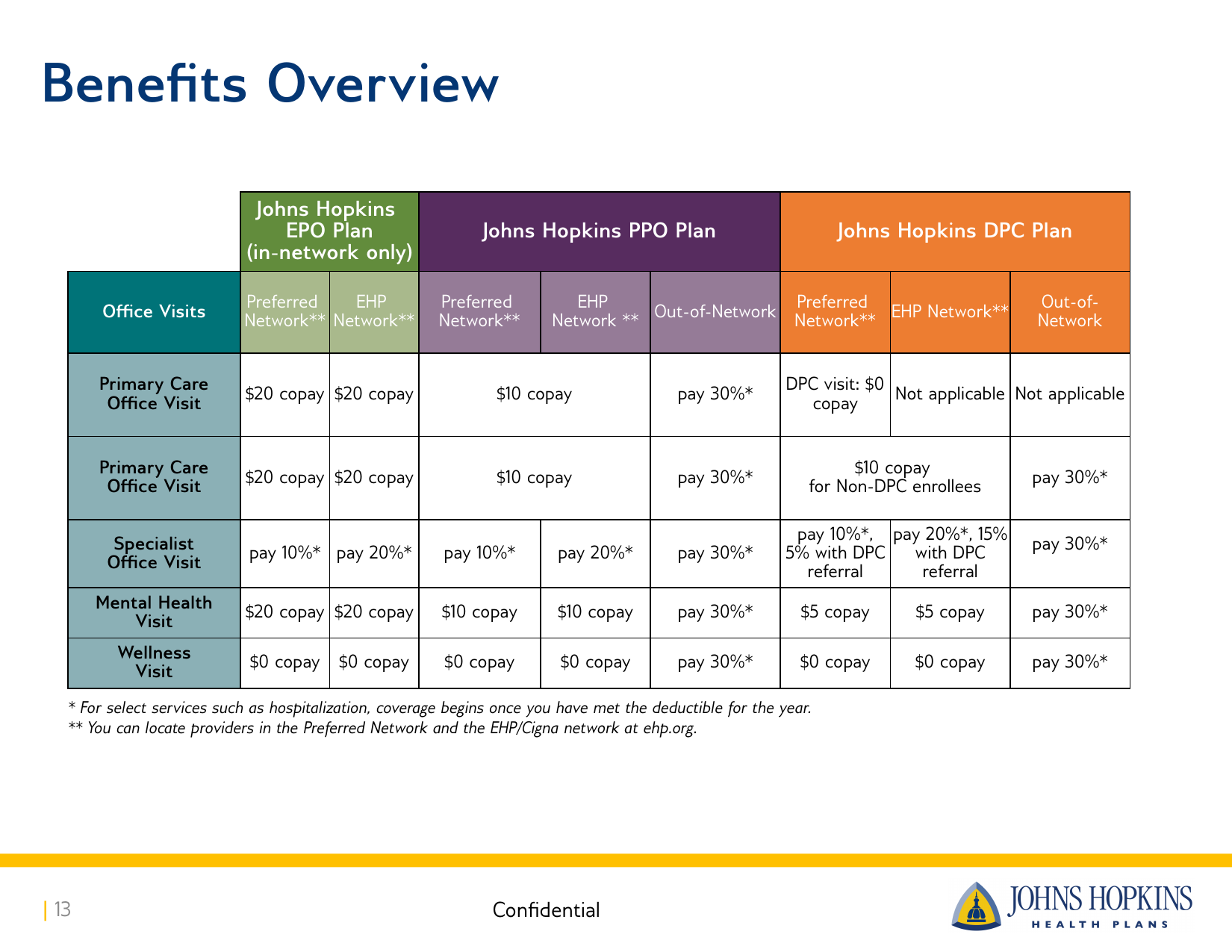

# Benefits Overview
|  | Johns Hopkins EPO Plan (in-network only) |  | Johns Hopkins PPO Plan |  |  | Johns Hopkins DPC Plan |  |  |
| --- | --- | --- | --- | --- | --- | --- | --- | --- |
| Office Visits | Preferred Network\*\* | EHP Network\*\* | Preferred Network\*\* | EHP Network \*\* | Out-of-Network | Preferred Network\*\* | EHP Network\*\* | Out-of-Network |
| Primary Care Office Visit | $20 copay | $20 copay | $10 copay |  | pay 30%\* | DPC visit: $0 copay | Not applicable | Not applicable |
| Primary Care Office Visit | $20 copay | $20 copay | $10 copay |  | pay 30%\* | $10 copay for Non-DPC enrollees |  | pay 30%\* |
| Specialist Office Visit | pay 10%\* | pay 20%\* | pay 10%\* | pay 20%\* | pay 30%\* | pay 10%\*, 5% with DPC referral | pay 20%\*, 15% with DPC referral | pay 30%\* |
| Mental Health Visit | $20 copay | $20 copay | $10 copay | $10 copay | pay 30%\* | $5 copay | $5 copay | pay 30%\* |
| Wellness Visit | $0 copay | $0 copay | $0 copay | $0 copay | pay 30%\* | $0 copay | $0 copay | pay 30%\* |
* For select services such as hospitalization, coverage begins once you have met the deductible for the year.
** You can locate providers in the Preferred Network and the EHP/Cigna network at ehp.org.
| 13
Confidential